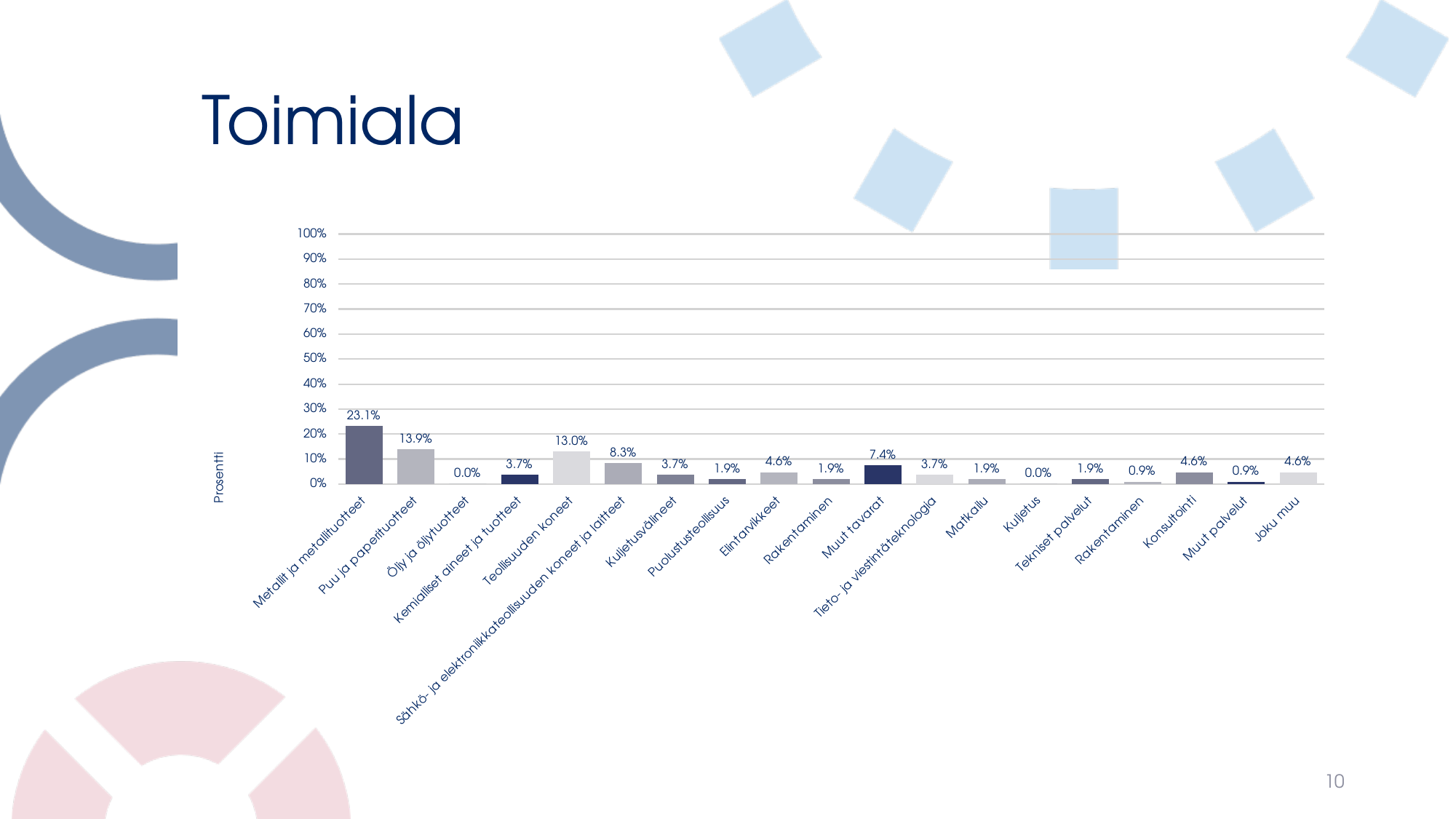

# Toimiala

### Chart

| Category | Toimiala |
|---|---|
| Metallit ja metallituotteet | 0.23148148148148148 |
| Puu ja paperituotteet | 0.1388888888888889 |
| Öljy ja öljytuotteet | 0.0 |
| Kemialliset aineet ja tuotteet | 0.037037037037037035 |
| Teollisuuden koneet | 0.12962962962962962 |
| Sähkö- ja elektroniikkateollisuuden koneet ja laitteet | 0.08333333333333333 |
| Kuljetusvälineet | 0.037037037037037035 |
| Puolustusteollisuus | 0.018518518518518517 |
| Elintarvikkeet | 0.046296296296296294 |
| Rakentaminen | 0.018518518518518517 |
| Muut tavarat | 0.07407407407407407 |
| Tieto- ja viestintäteknologia | 0.037037037037037035 |
| Matkailu | 0.018518518518518517 |
| Kuljetus | 0.0 |
| Tekniset palvelut | 0.018518518518518517 |
| Rakentaminen | 0.009259259259259259 |
| Konsultointi | 0.046296296296296294 |
| Muut palvelut | 0.009259259259259259 |
| Joku muu | 0.046296296296296294 |
10